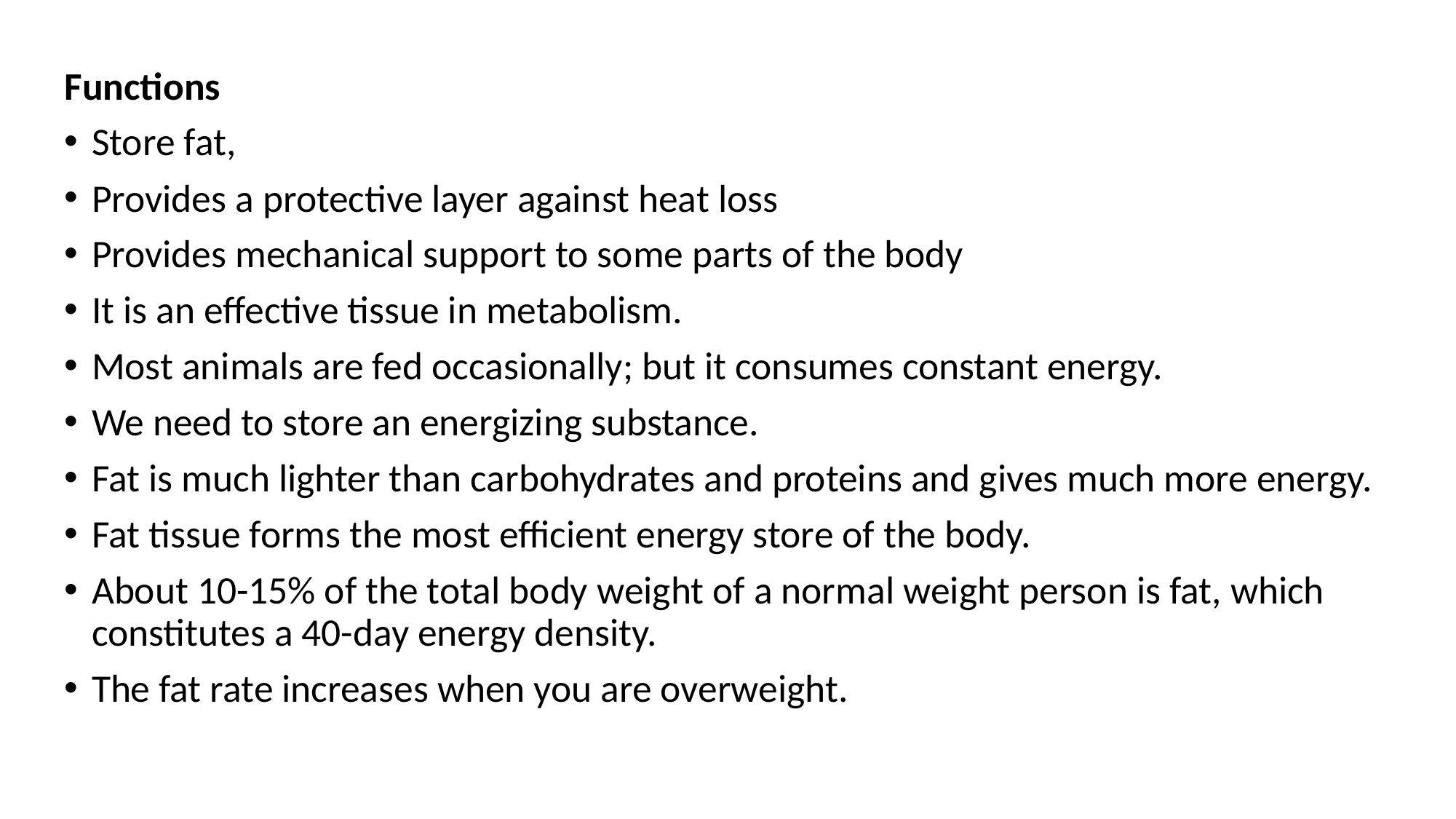

Functions
Store fat,
Provides a protective layer against heat loss
Provides mechanical support to some parts of the body
It is an effective tissue in metabolism.
Most animals are fed occasionally; but it consumes constant energy.
We need to store an energizing substance.
Fat is much lighter than carbohydrates and proteins and gives much more energy.
Fat tissue forms the most efficient energy store of the body.
About 10-15% of the total body weight of a normal weight person is fat, which constitutes a 40-day energy density.
The fat rate increases when you are overweight.